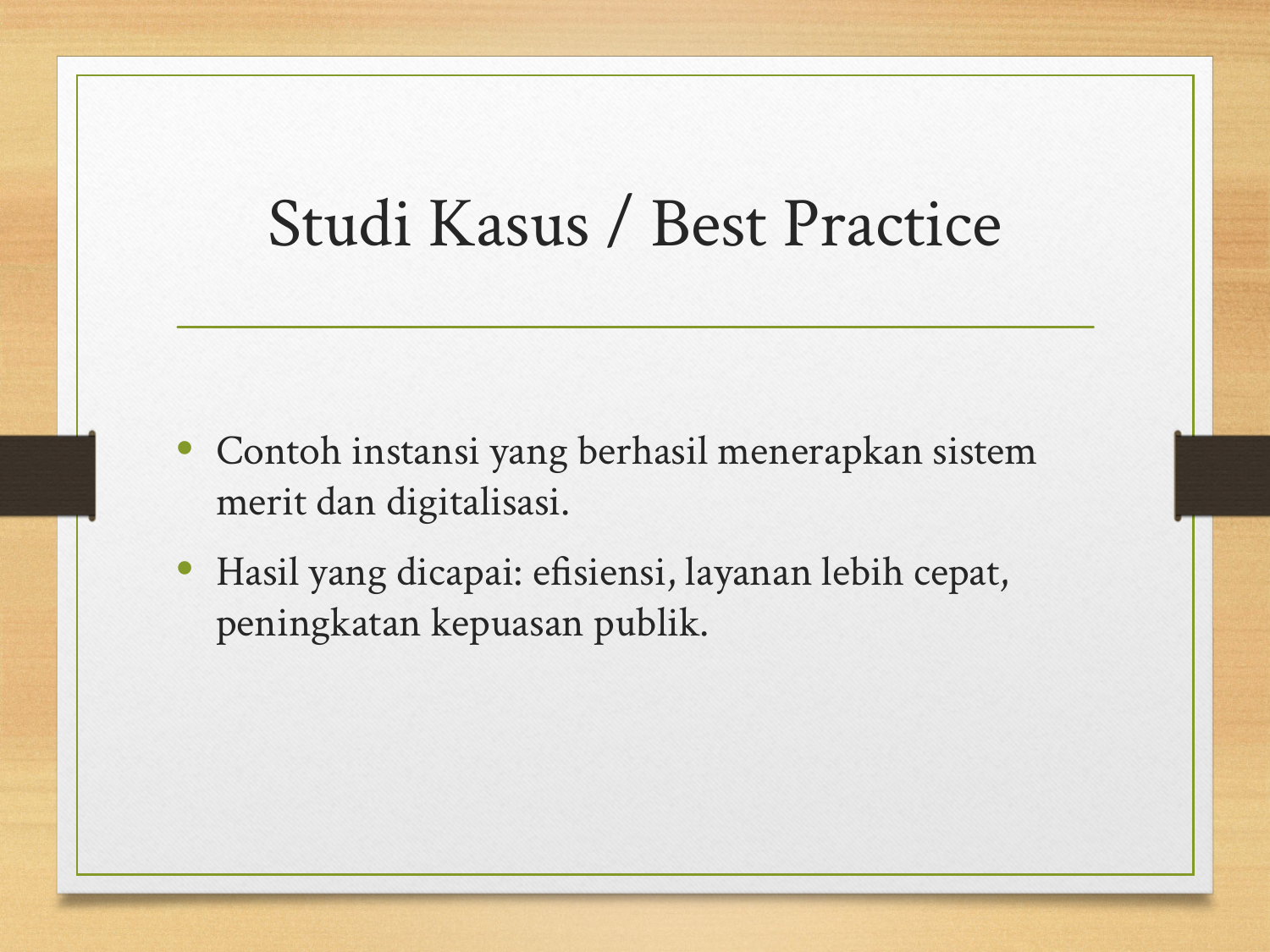

# Studi Kasus / Best Practice

Contoh instansi yang berhasil menerapkan sistem merit dan digitalisasi.
Hasil yang dicapai: efisiensi, layanan lebih cepat, peningkatan kepuasan publik.